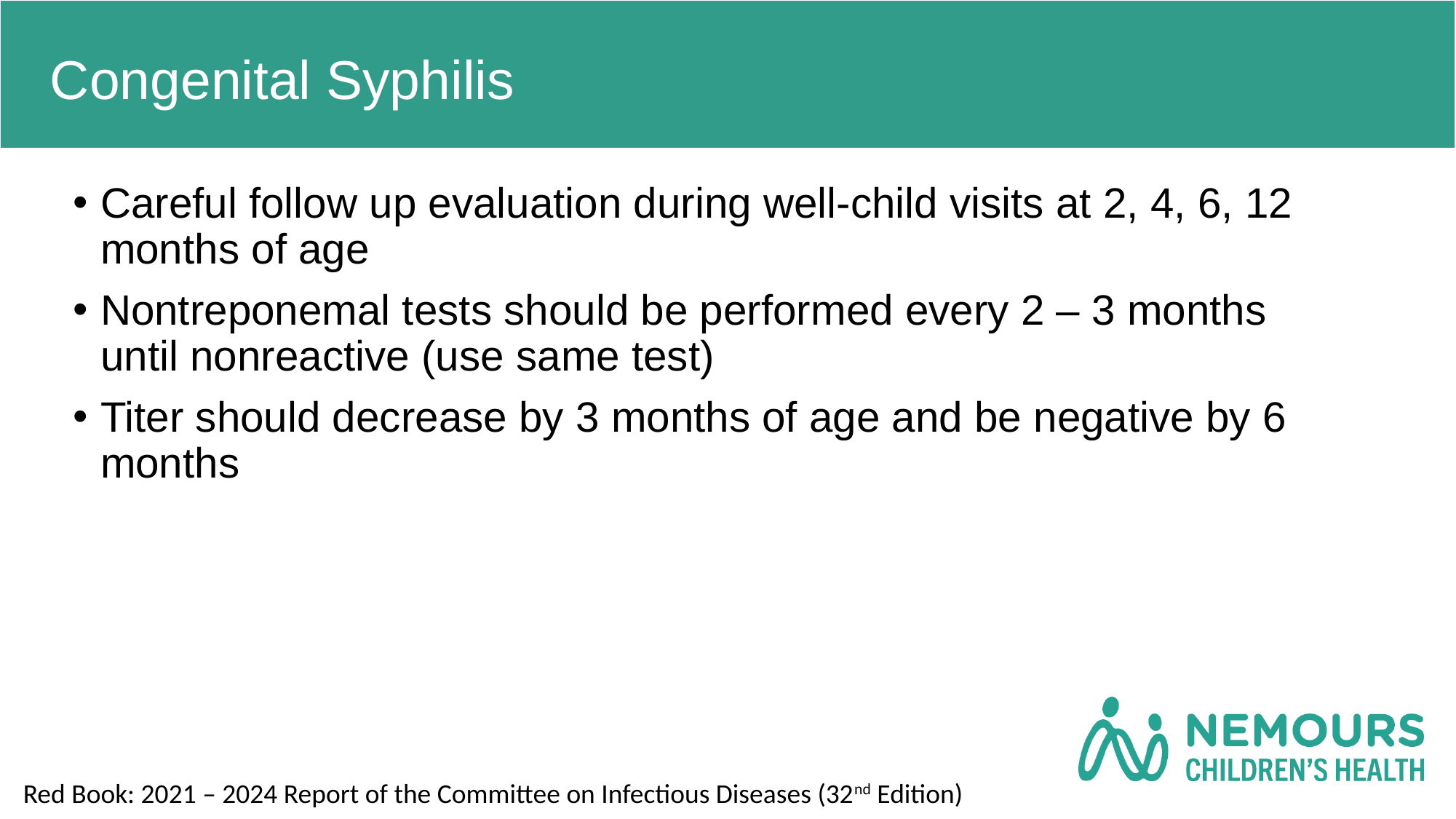

# Congenital Syphilis
Careful follow up evaluation during well-child visits at 2, 4, 6, 12 months of age
Nontreponemal tests should be performed every 2 – 3 months until nonreactive (use same test)
Titer should decrease by 3 months of age and be negative by 6 months
Red Book: 2021 – 2024 Report of the Committee on Infectious Diseases (32nd Edition)